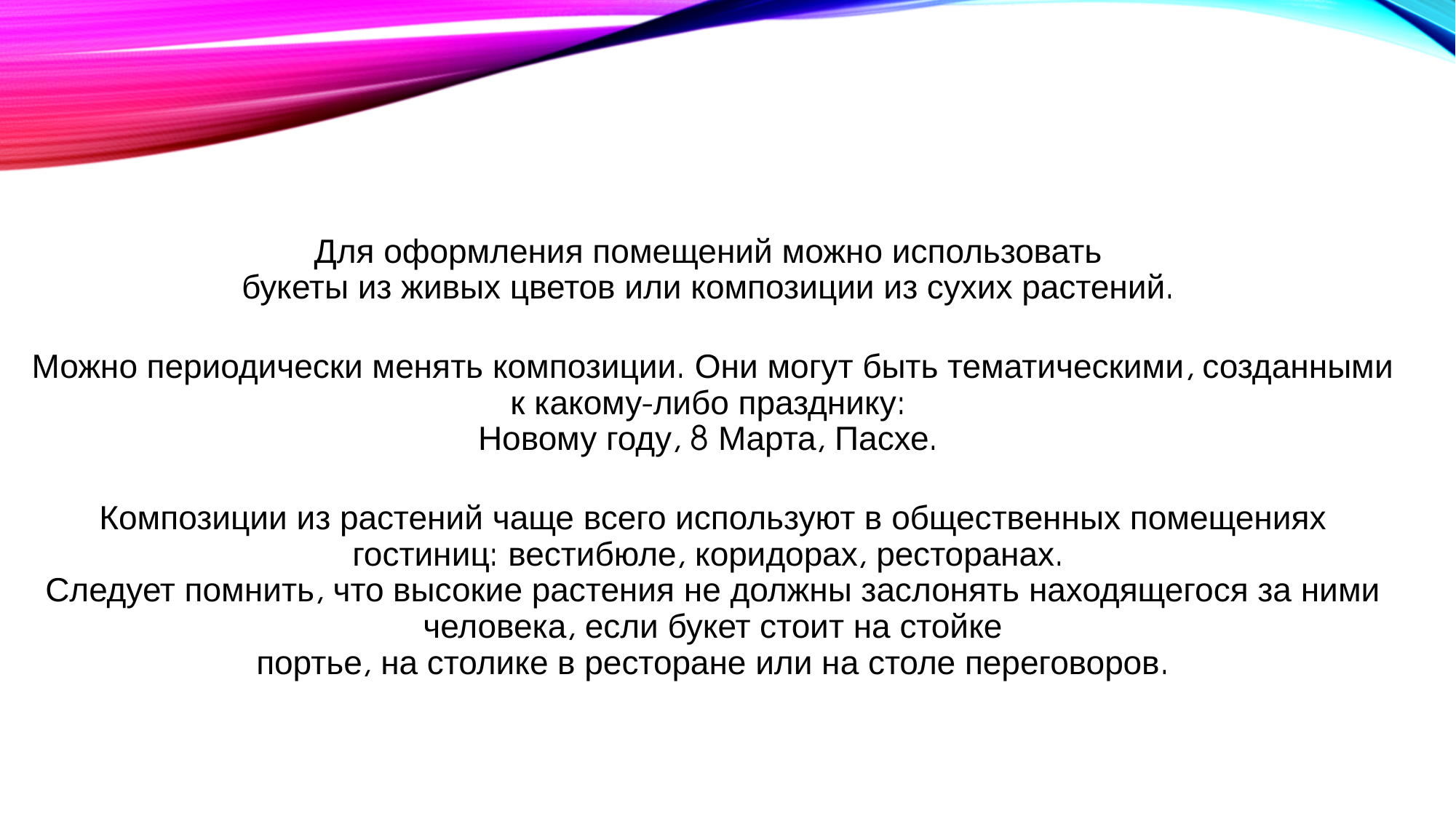

Для оформления помещений можно использовать
букеты из живых цветов или композиции из сухих растений.

Можно периодически менять композиции. Они могут быть тематическими, созданными к какому-либо празднику:
Новому году, 8 Марта, Пасхе.

Композиции из растений чаще всего используют в общественных помещениях гостиниц: вестибюле, коридорах, ресторанах.
Следует помнить, что высокие растения не должны заслонять находящегося за ними человека, если букет стоит на стойке
портье, на столике в ресторане или на столе переговоров.